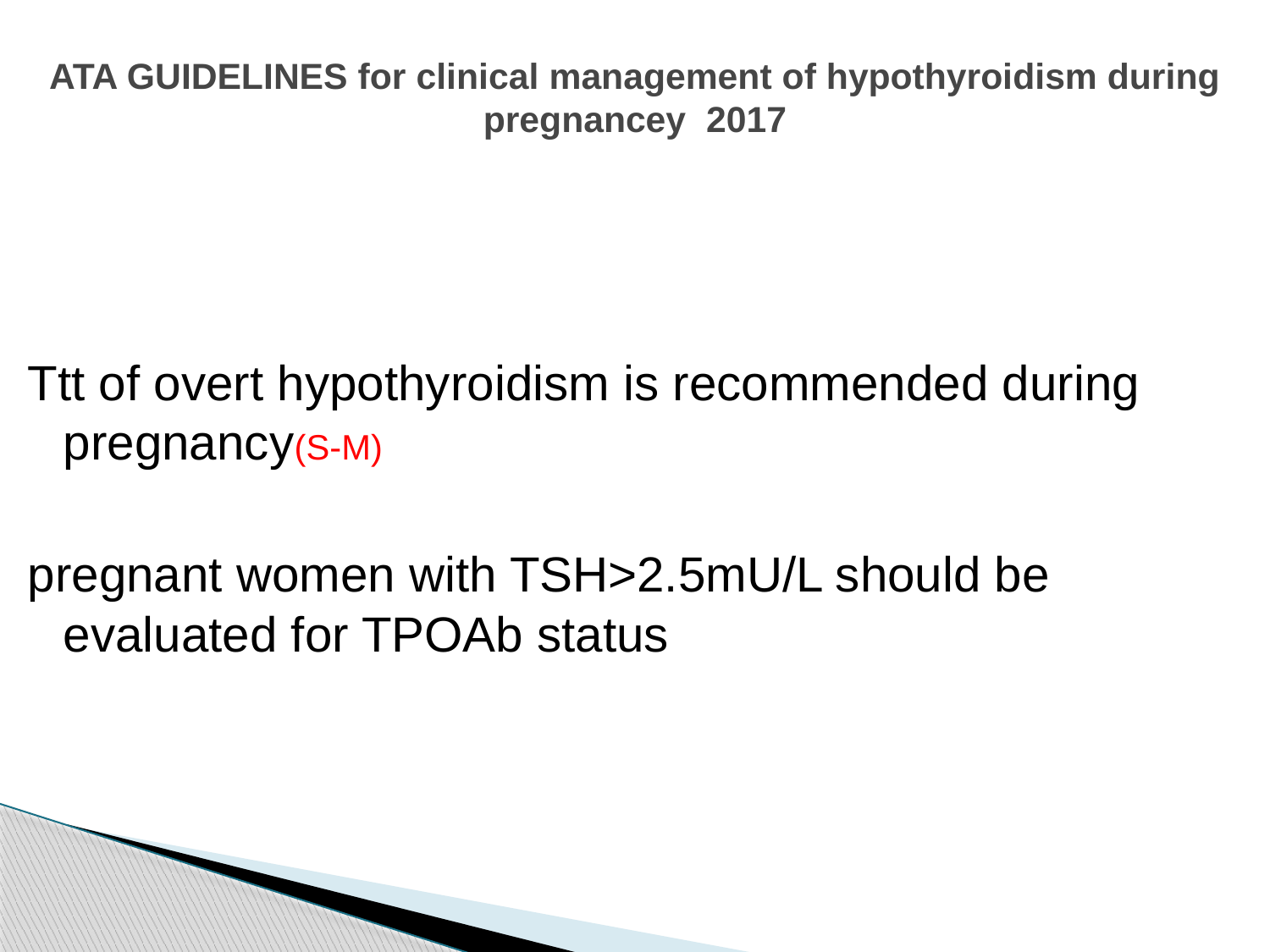

# ATA GUIDELINES for clinical management of hypothyroidism during pregnancey  2017

Ttt of overt hypothyroidism is recommended during pregnancy(S-M)

pregnant women with TSH>2.5mU/L should be evaluated for TPOAb status